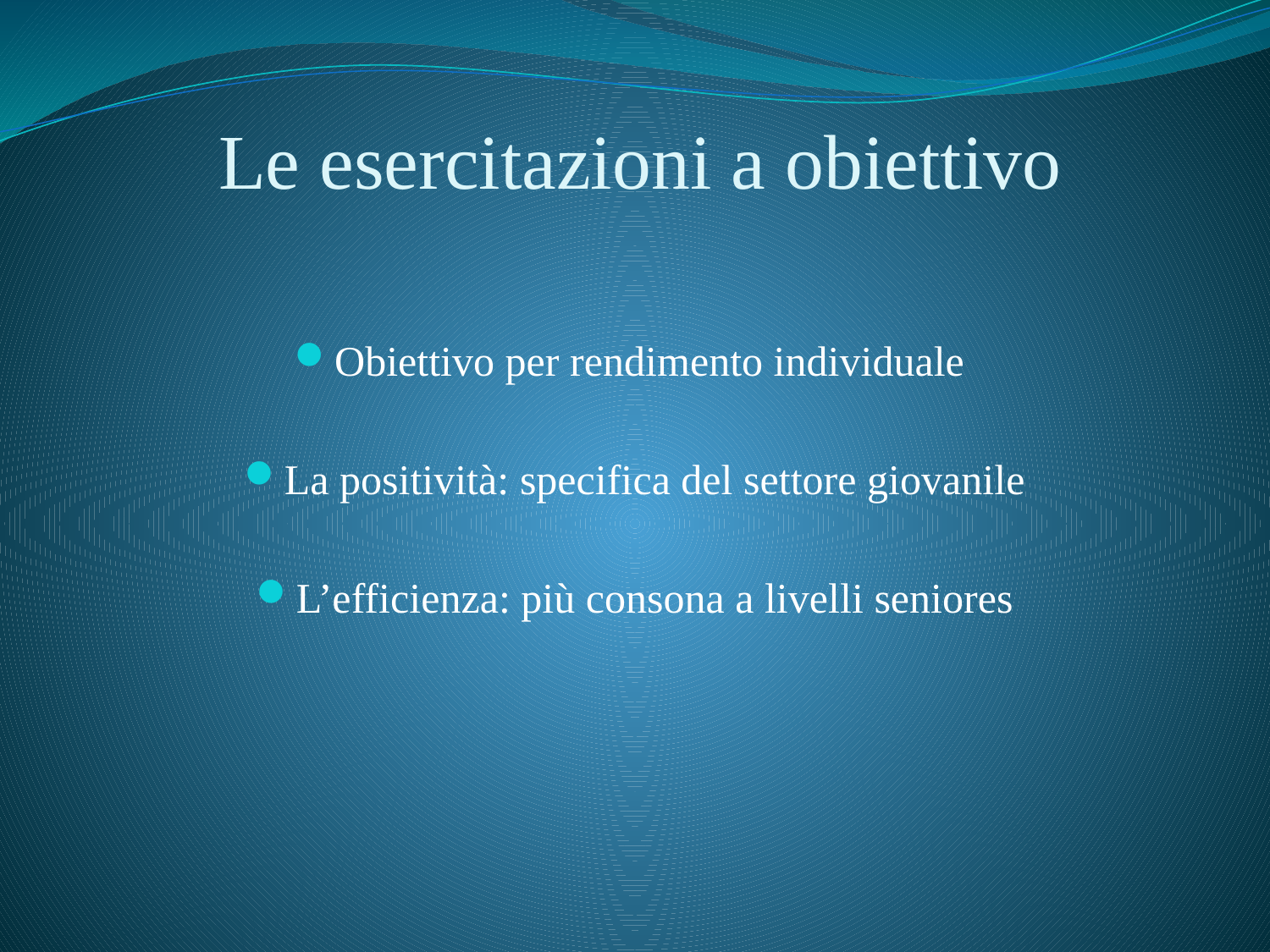

# Le esercitazioni a obiettivo

Obiettivo per rendimento individuale

La positività: specifica del settore giovanile

L’efficienza: più consona a livelli seniores